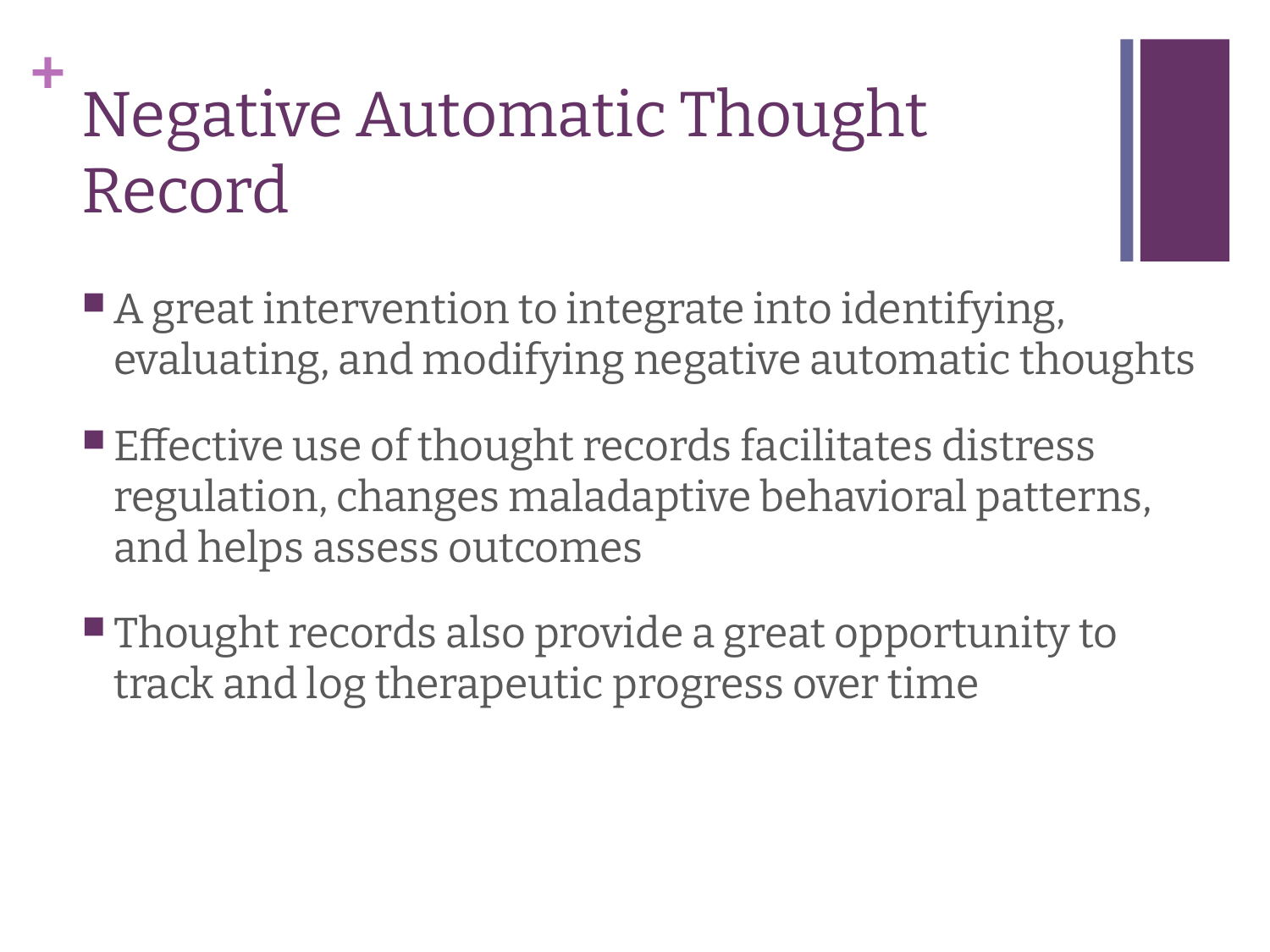

# Negative Automatic Thought Record
A great intervention to integrate into identifying, evaluating, and modifying negative automatic thoughts
Effective use of thought records facilitates distress regulation, changes maladaptive behavioral patterns, and helps assess outcomes
Thought records also provide a great opportunity to track and log therapeutic progress over time